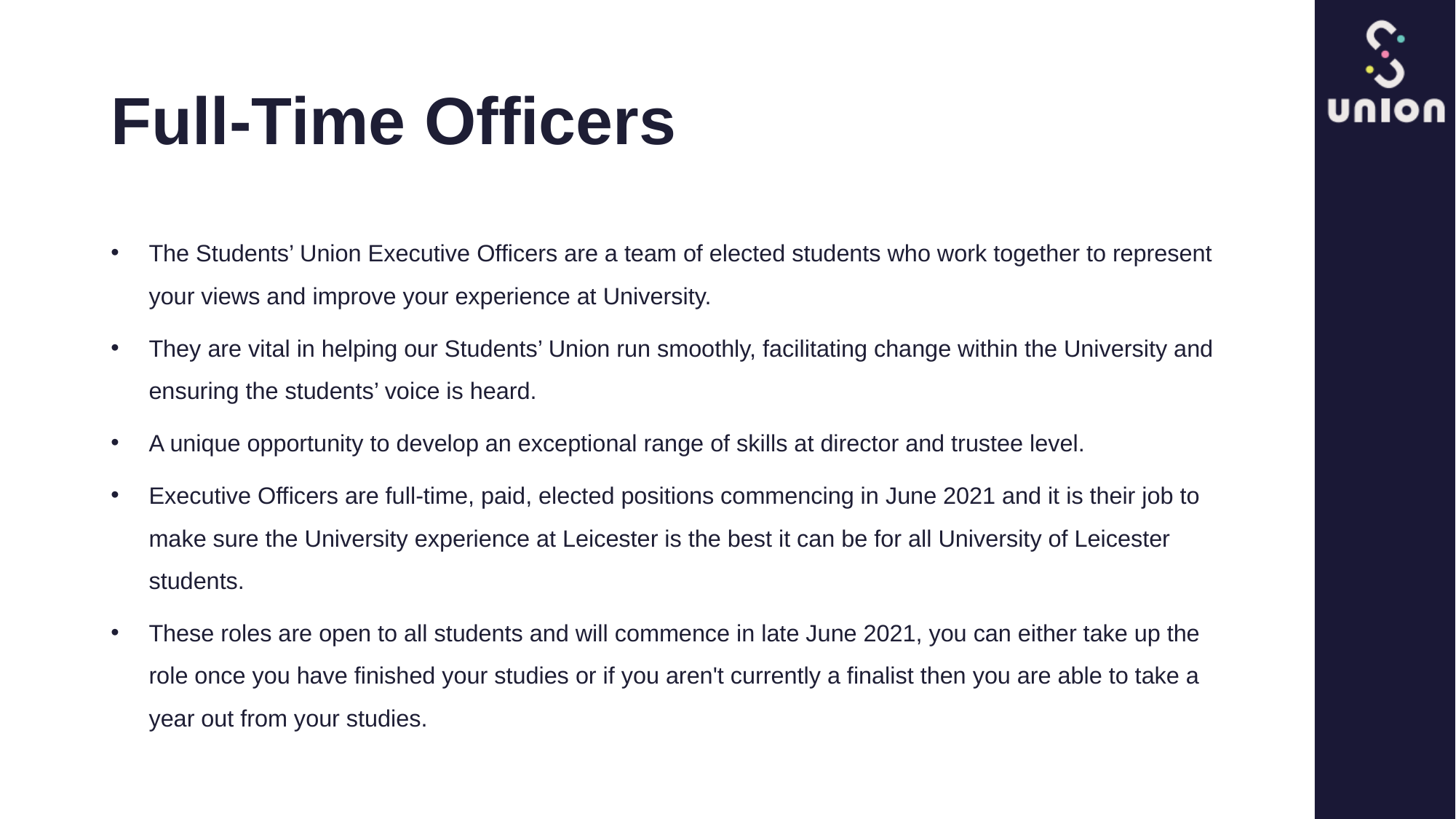

# Full-Time Officers
The Students’ Union Executive Officers are a team of elected students who work together to represent your views and improve your experience at University.
They are vital in helping our Students’ Union run smoothly, facilitating change within the University and ensuring the students’ voice is heard.
A unique opportunity to develop an exceptional range of skills at director and trustee level.
Executive Officers are full-time, paid, elected positions commencing in June 2021 and it is their job to make sure the University experience at Leicester is the best it can be for all University of Leicester students.
These roles are open to all students and will commence in late June 2021, you can either take up the role once you have finished your studies or if you aren't currently a finalist then you are able to take a year out from your studies.